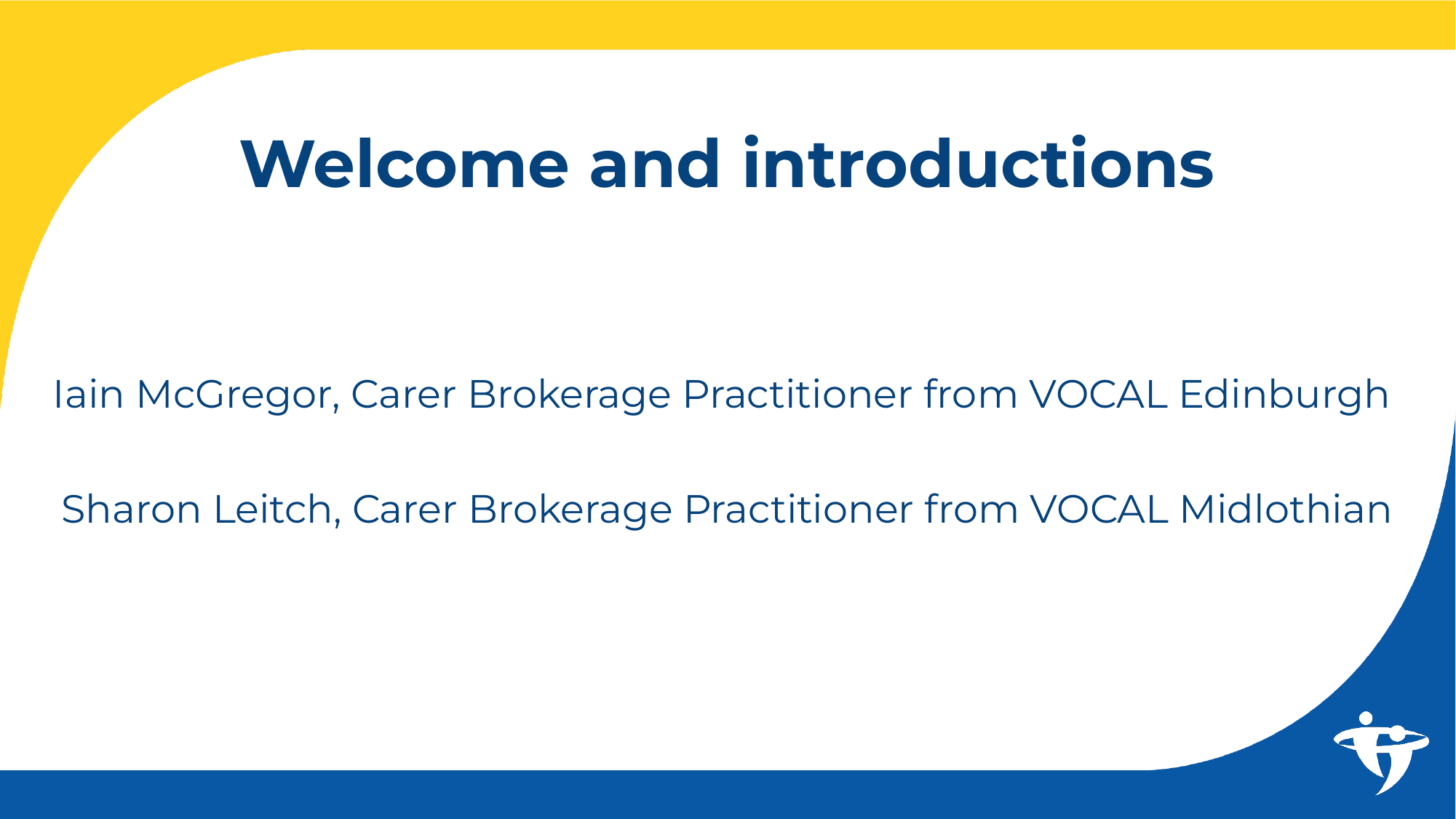

# Welcome and introductions

Iain McGregor, Carer Brokerage Practitioner from VOCAL Edinburgh

Sharon Leitch, Carer Brokerage Practitioner from VOCAL Midlothian